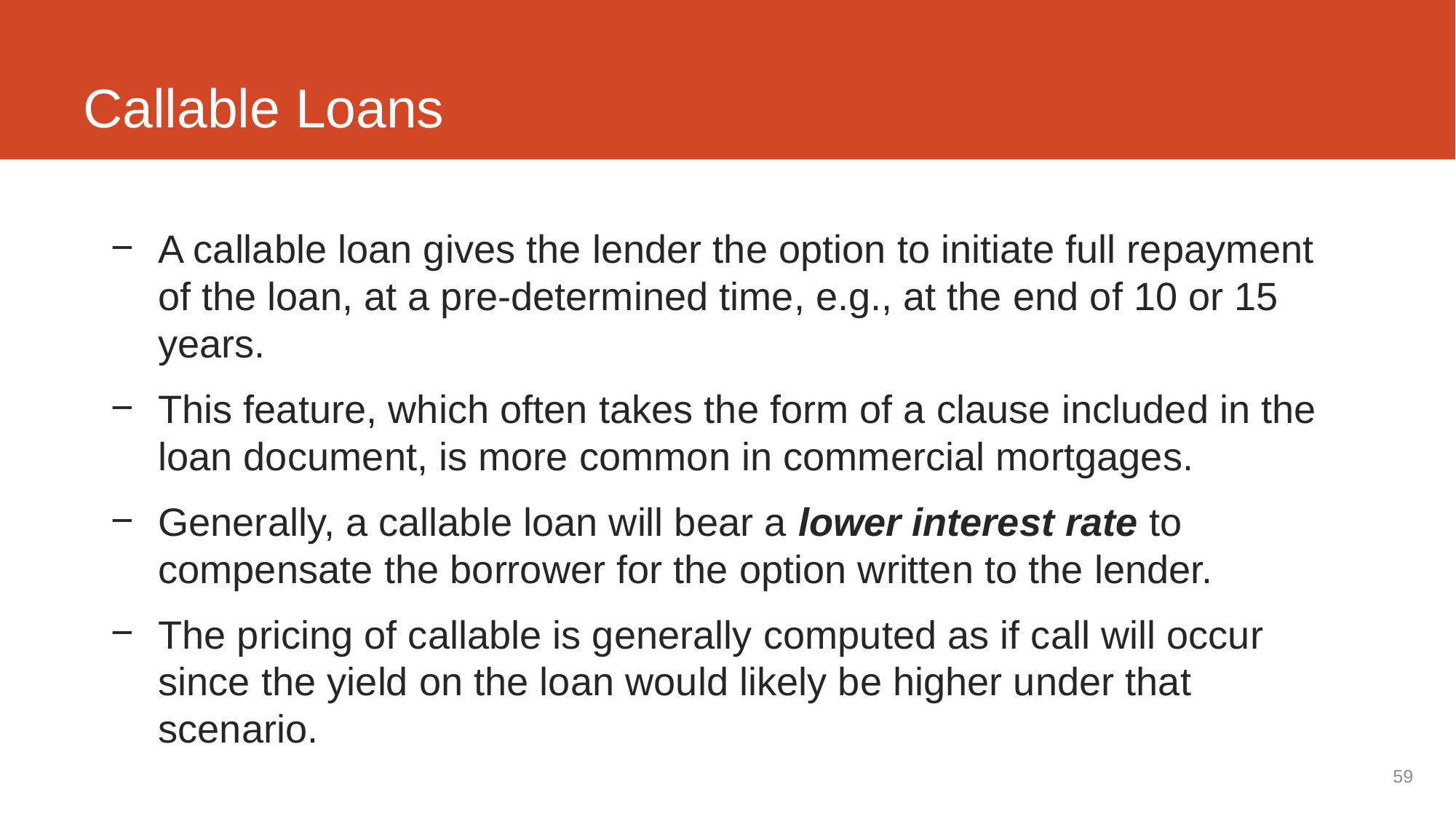

# Callable Loans
A callable loan gives the lender the option to initiate full repayment of the loan, at a pre-determined time, e.g., at the end of 10 or 15 years.
This feature, which often takes the form of a clause included in the loan document, is more common in commercial mortgages.
Generally, a callable loan will bear a lower interest rate to compensate the borrower for the option written to the lender.
The pricing of callable is generally computed as if call will occur since the yield on the loan would likely be higher under that scenario.
59